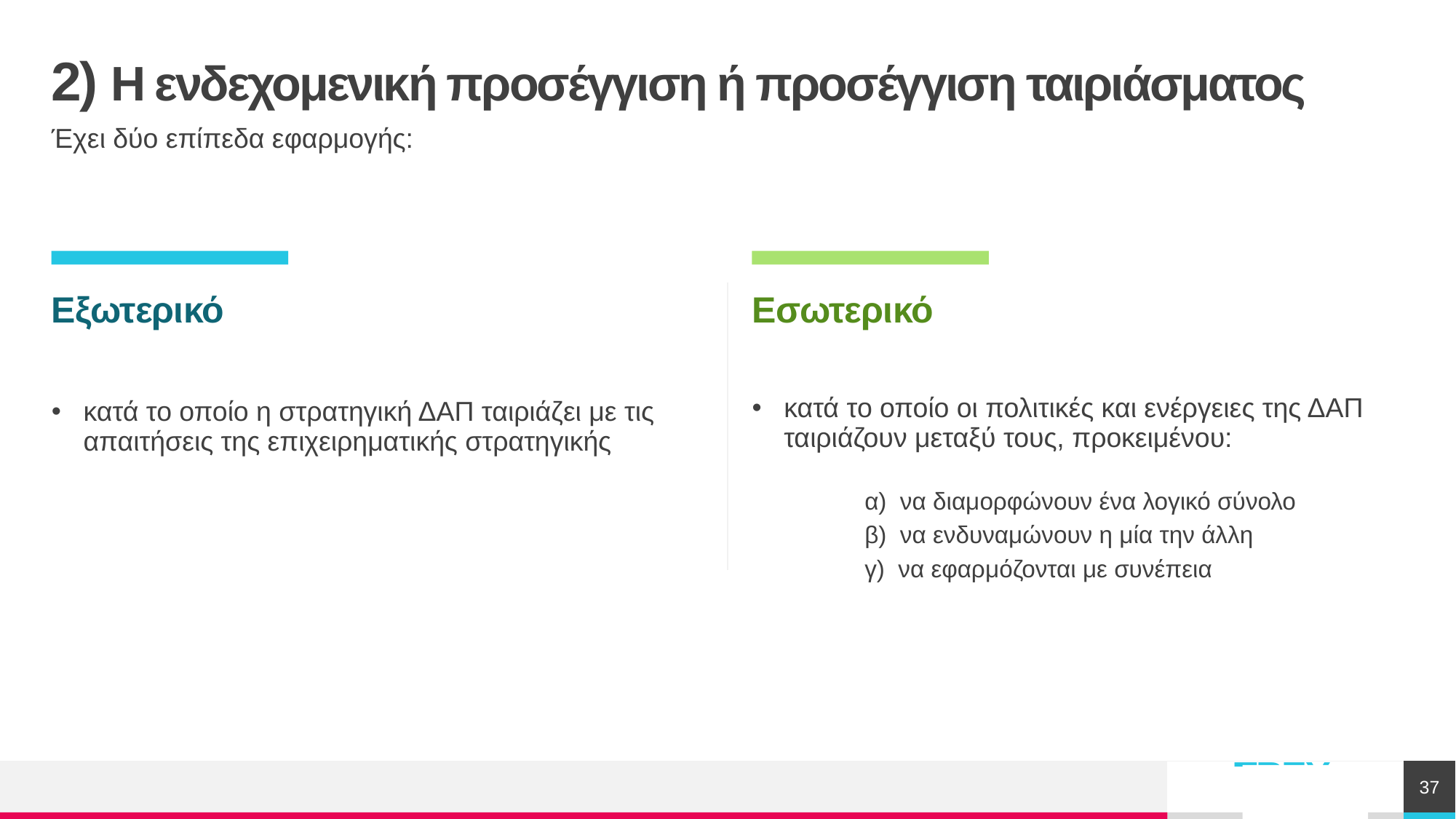

# 2) Η ενδεχομενική προσέγγιση ή προσέγγιση ταιριάσματος
Έχει δύο επίπεδα εφαρμογής:

Εξωτερικό

Εσωτερικό
κατά το οποίο οι πολιτικές και ενέργειες της ΔΑΠ ταιριάζουν μεταξύ τους, προκειμένου:

            α)  να διαμορφώνουν ένα λογικό σύνολο
            β)  να ενδυναμώνουν η μία την άλλη
            γ)  να εφαρμόζονται με συνέπεια
κατά το οποίο η στρατηγική ΔΑΠ ταιριάζει με τις απαιτήσεις της επιχειρηματικής στρατηγικής
37